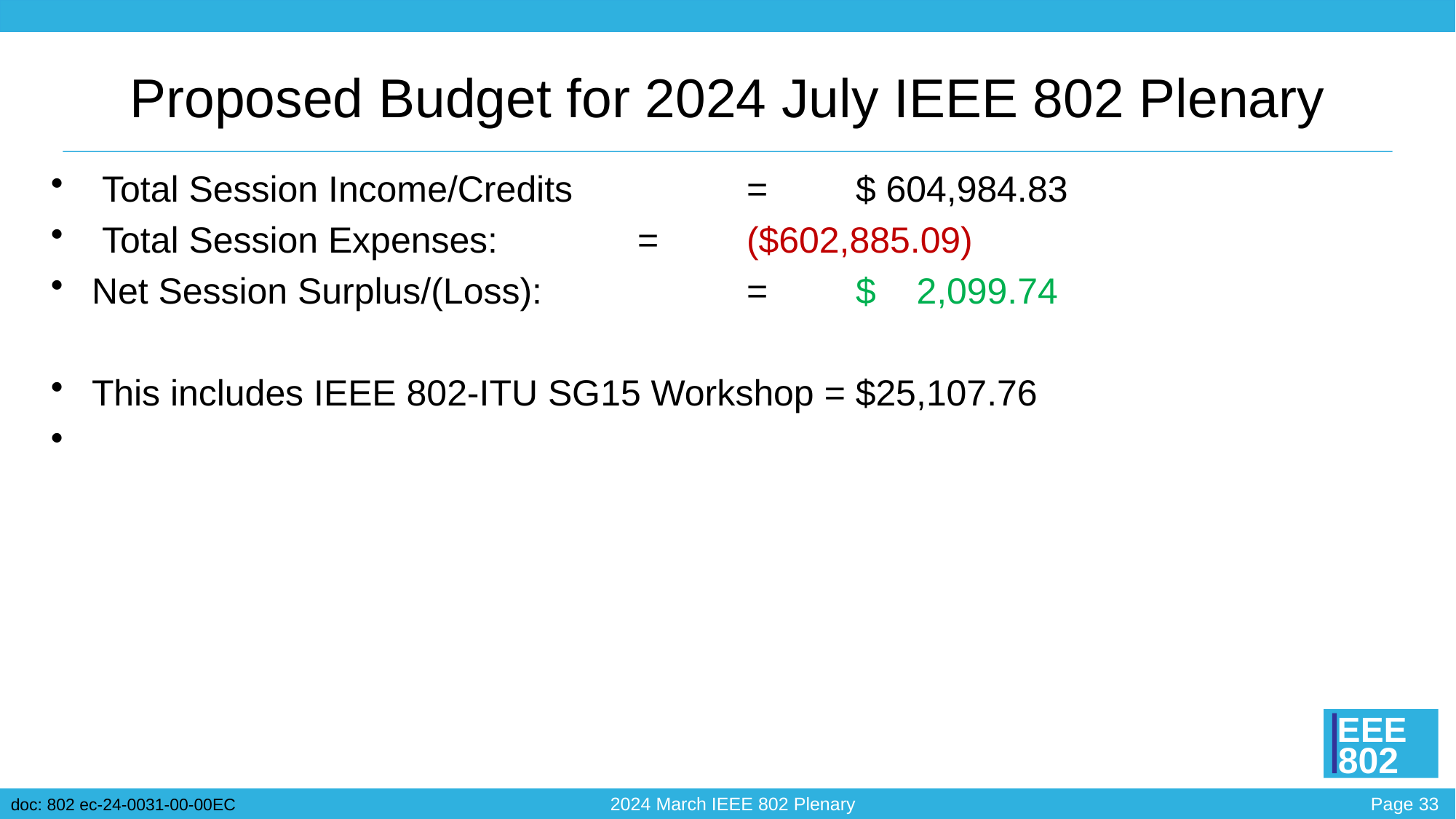

# Proposed Budget for 2024 July IEEE 802 Plenary
 Total Session Income/Credits 		=	$ 604,984.83
 Total Session Expenses: 		= 	($602,885.09)
Net Session Surplus/(Loss):		=	$    2,099.74

This includes IEEE 802-ITU SG15 Workshop = $25,107.76